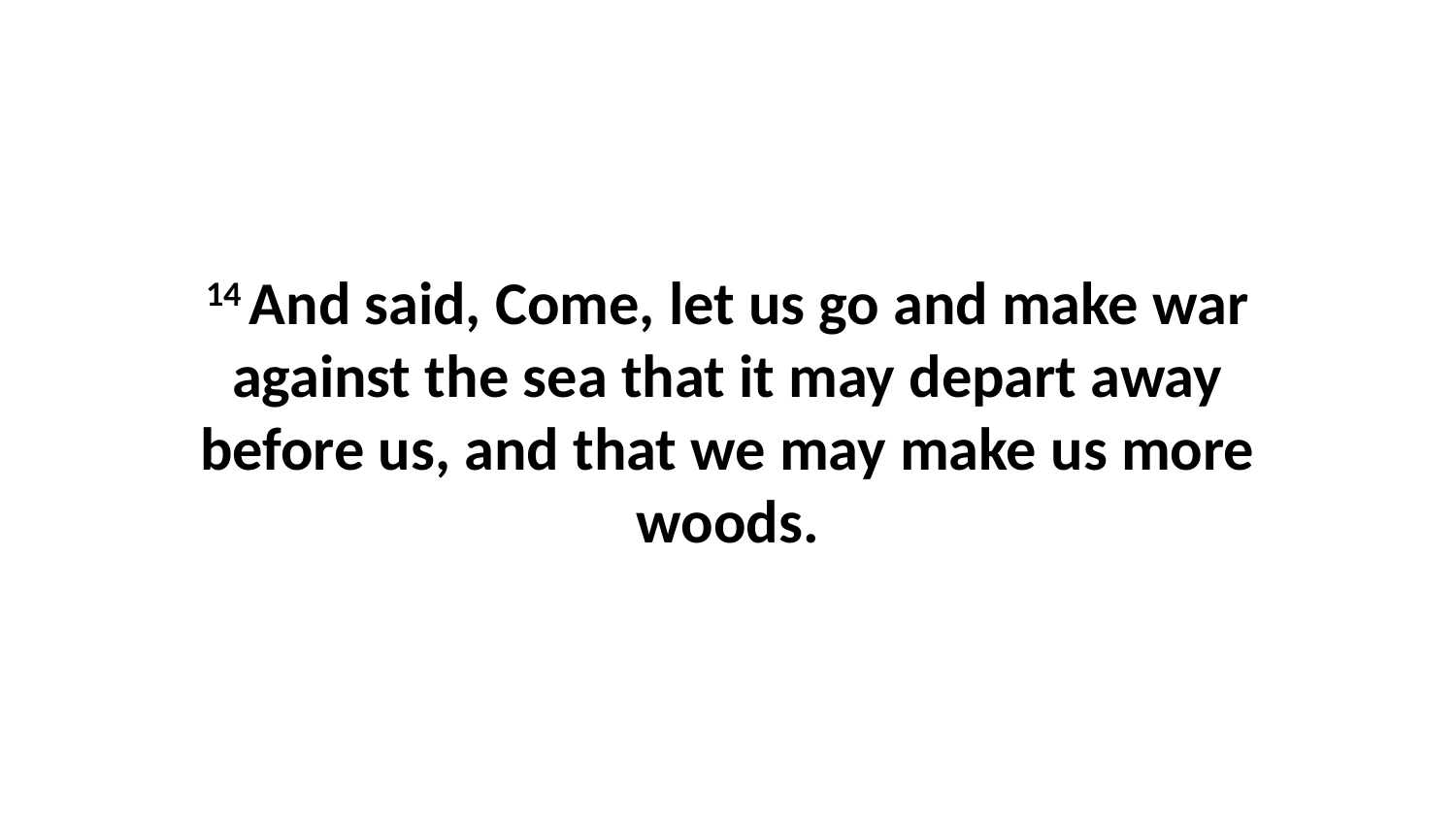

14 And said, Come, let us go and make war against the sea that it may depart away before us, and that we may make us more woods.